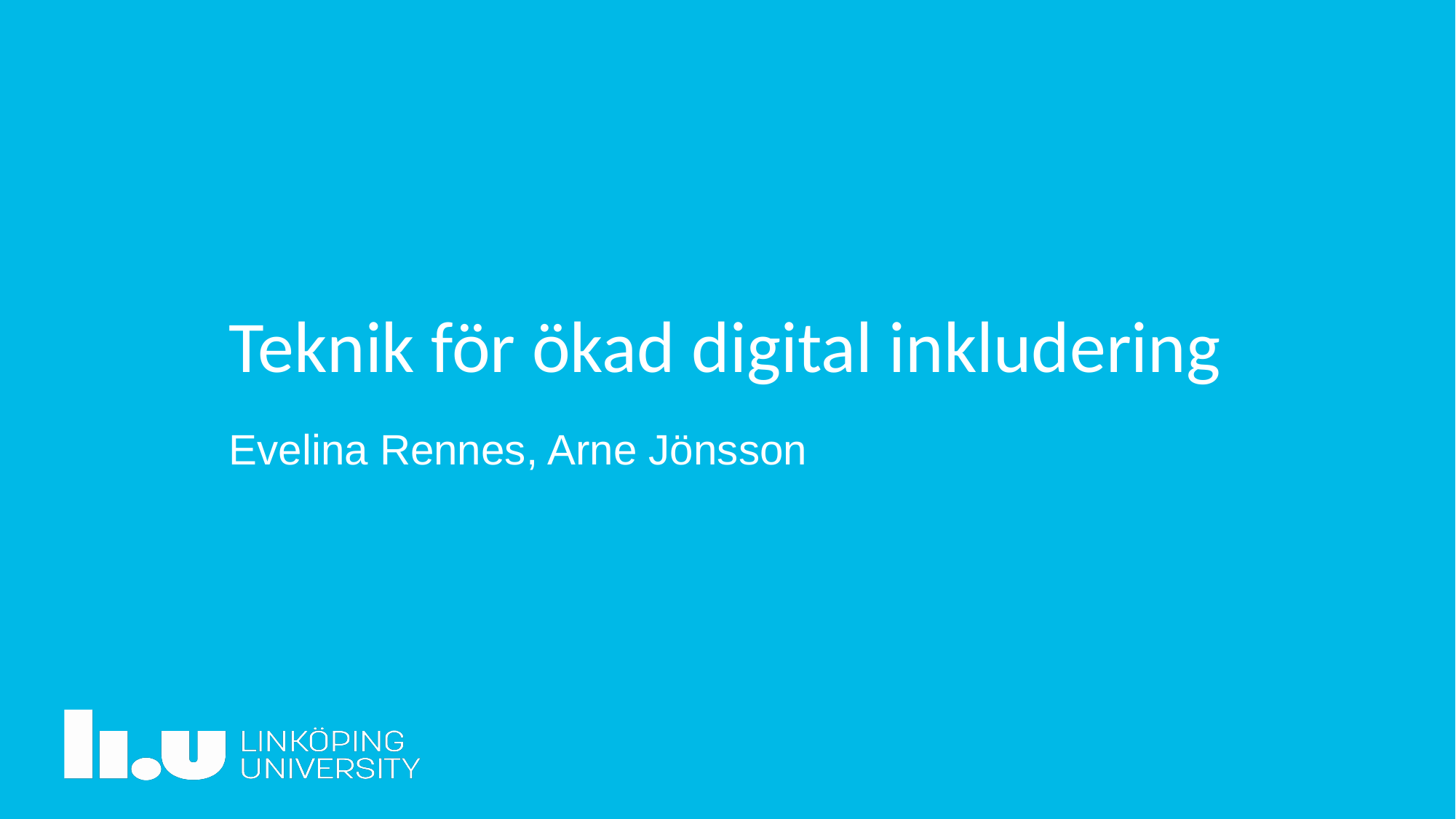

# Teknik för ökad digital inkludering
Evelina Rennes, Arne Jönsson